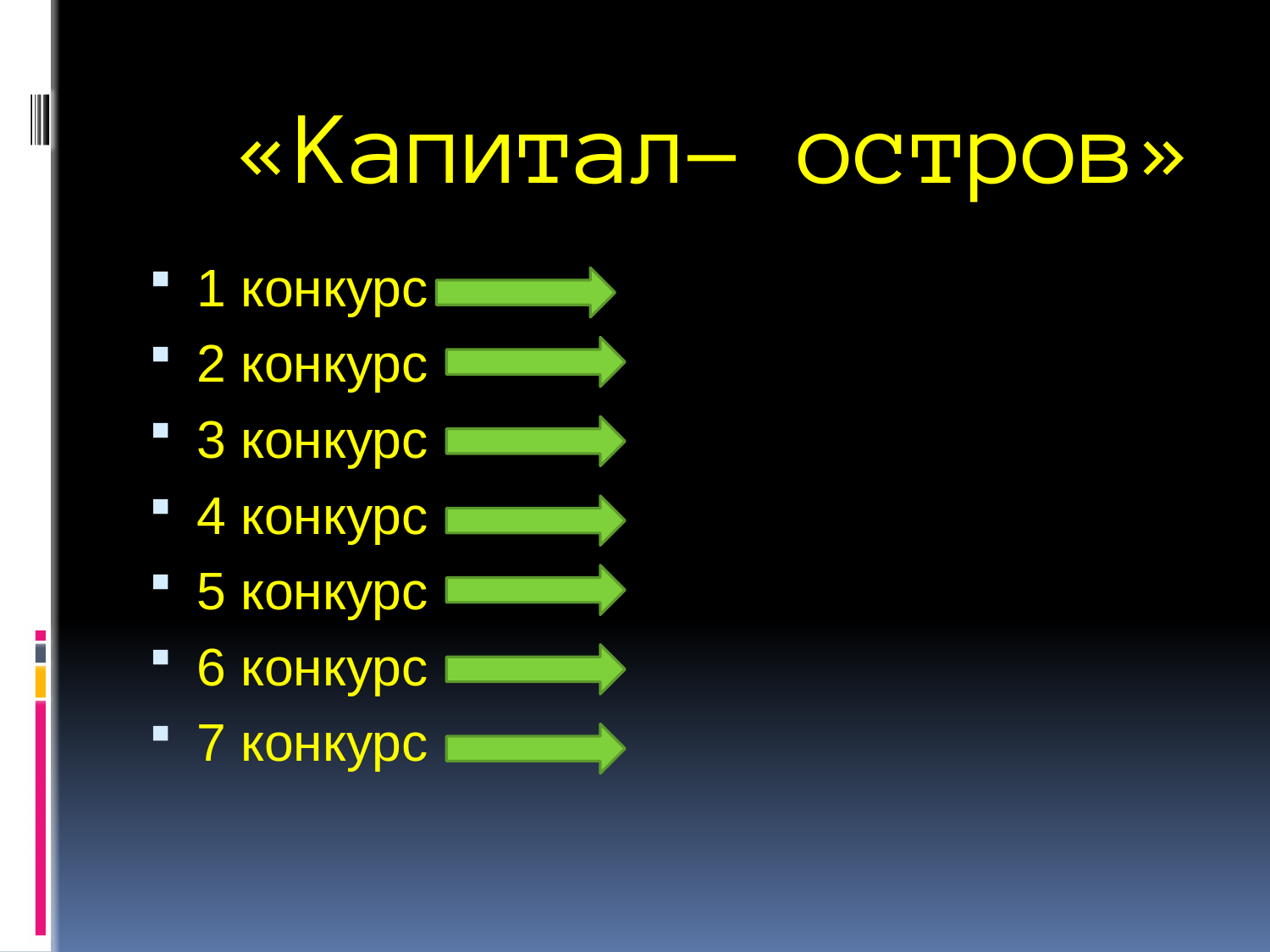

# «Капитал- остров»
1 конкурс
2 конкурс
3 конкурс
4 конкурс
5 конкурс
6 конкурс
7 конкурс